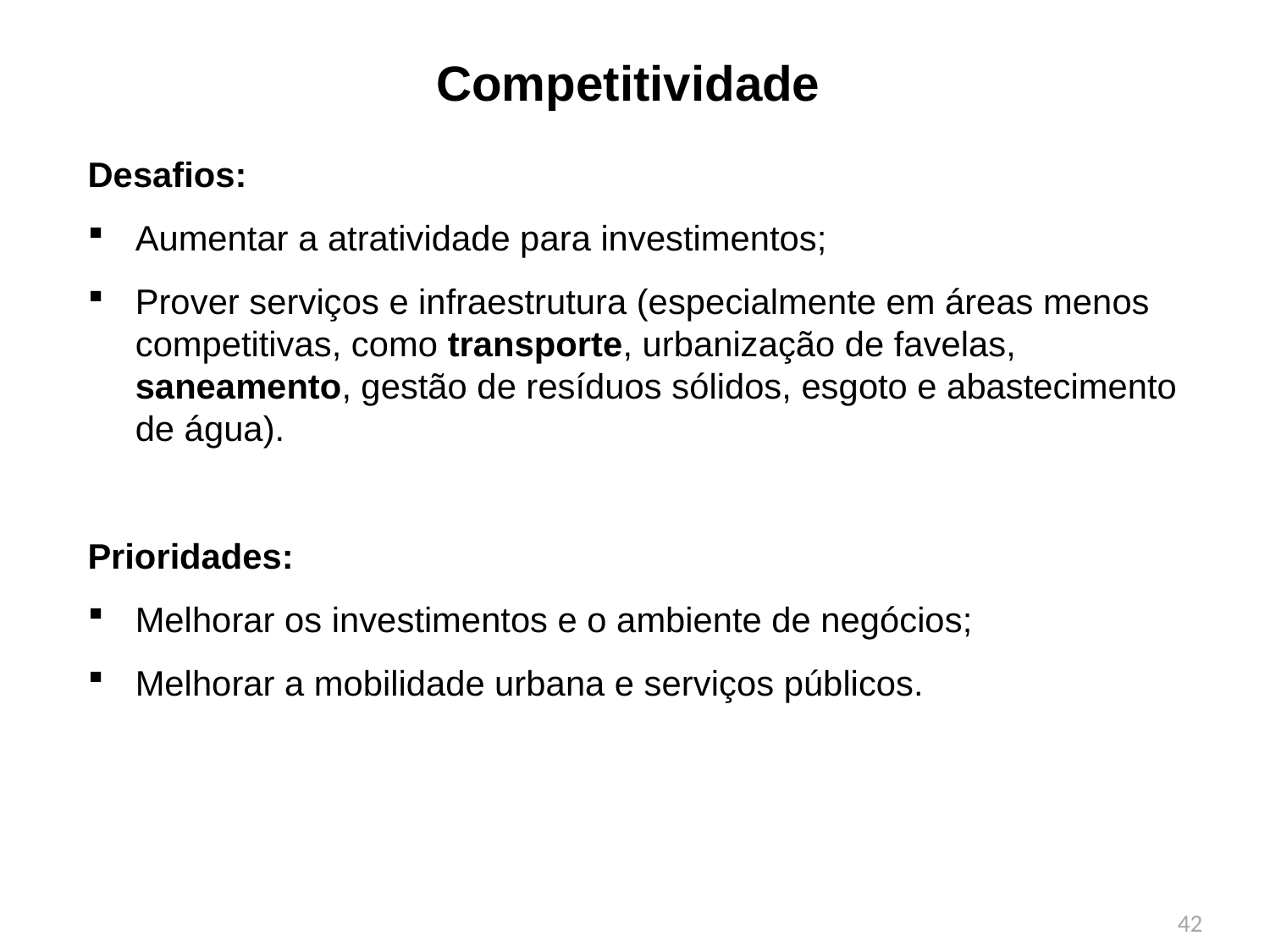

Competitividade

Desafios:
Aumentar a atratividade para investimentos;
Prover serviços e infraestrutura (especialmente em áreas menos competitivas, como transporte, urbanização de favelas, saneamento, gestão de resíduos sólidos, esgoto e abastecimento de água).

Prioridades:
Melhorar os investimentos e o ambiente de negócios;
Melhorar a mobilidade urbana e serviços públicos.

42